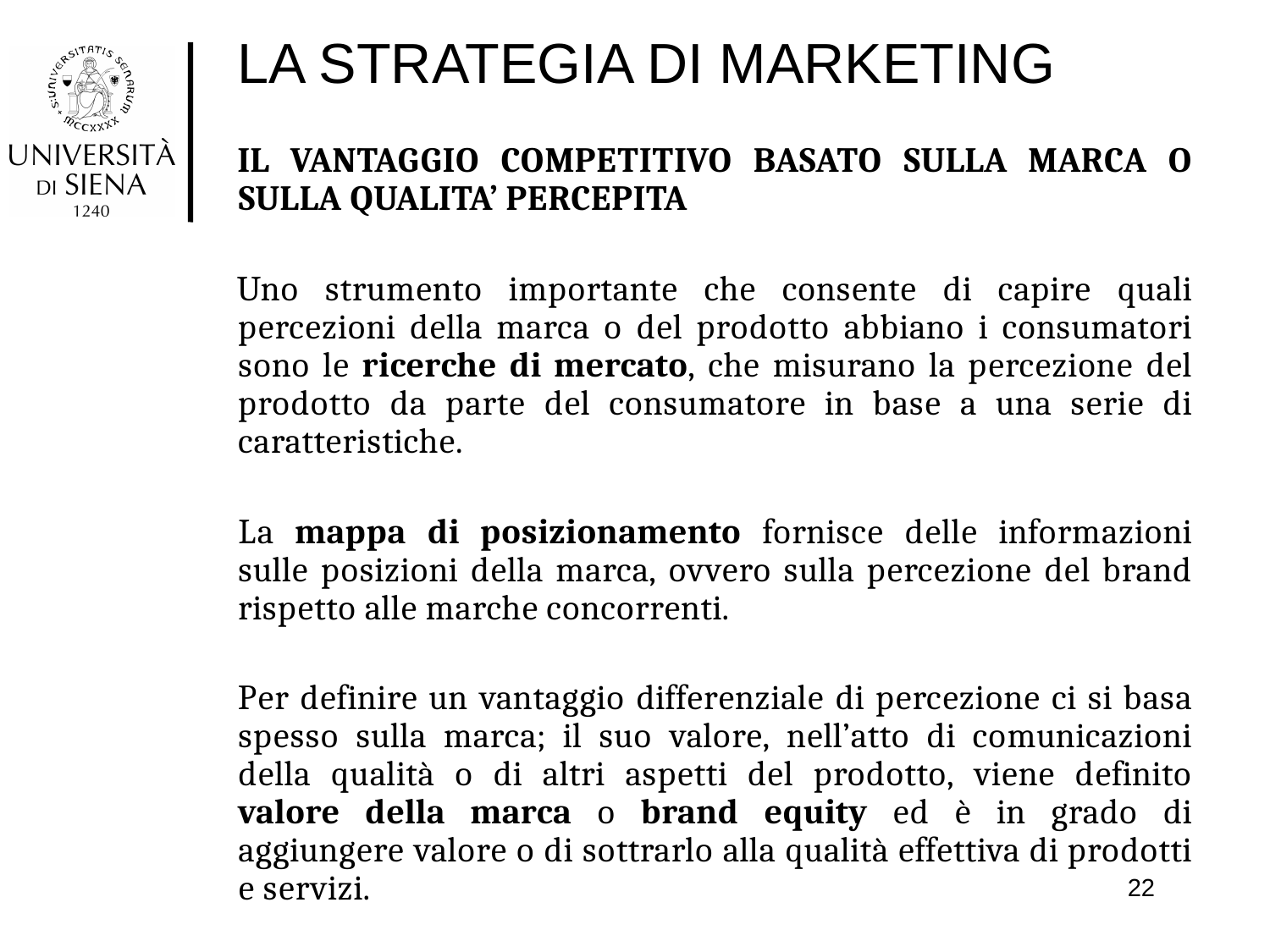

# LA STRATEGIA DI MARKETING
IL VANTAGGIO COMPETITIVO BASATO SULLA MARCA O SULLA QUALITA’ PERCEPITA

Uno strumento importante che consente di capire quali percezioni della marca o del prodotto abbiano i consumatori sono le ricerche di mercato, che misurano la percezione del prodotto da parte del consumatore in base a una serie di caratteristiche.

La mappa di posizionamento fornisce delle informazioni sulle posizioni della marca, ovvero sulla percezione del brand rispetto alle marche concorrenti.

Per definire un vantaggio differenziale di percezione ci si basa spesso sulla marca; il suo valore, nell’atto di comunicazioni della qualità o di altri aspetti del prodotto, viene definito valore della marca o brand equity ed è in grado di aggiungere valore o di sottrarlo alla qualità effettiva di prodotti e servizi.

22